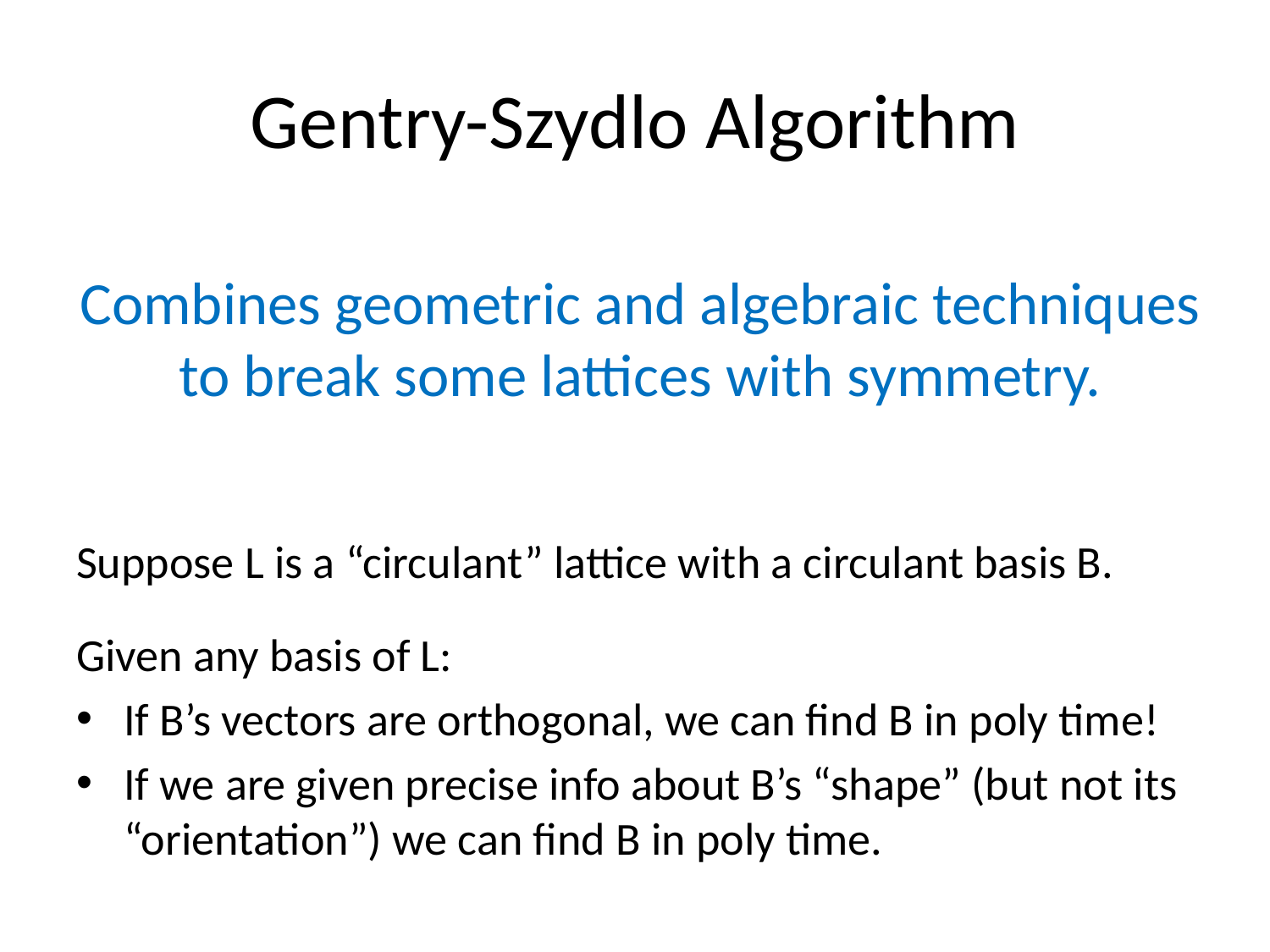

# Gentry-Szydlo Algorithm
Combines geometric and algebraic techniques
to break some lattices with symmetry.
Suppose L is a “circulant” lattice with a circulant basis B.

Given any basis of L:
If B’s vectors are orthogonal, we can find B in poly time!
If we are given precise info about B’s “shape” (but not its “orientation”) we can find B in poly time.